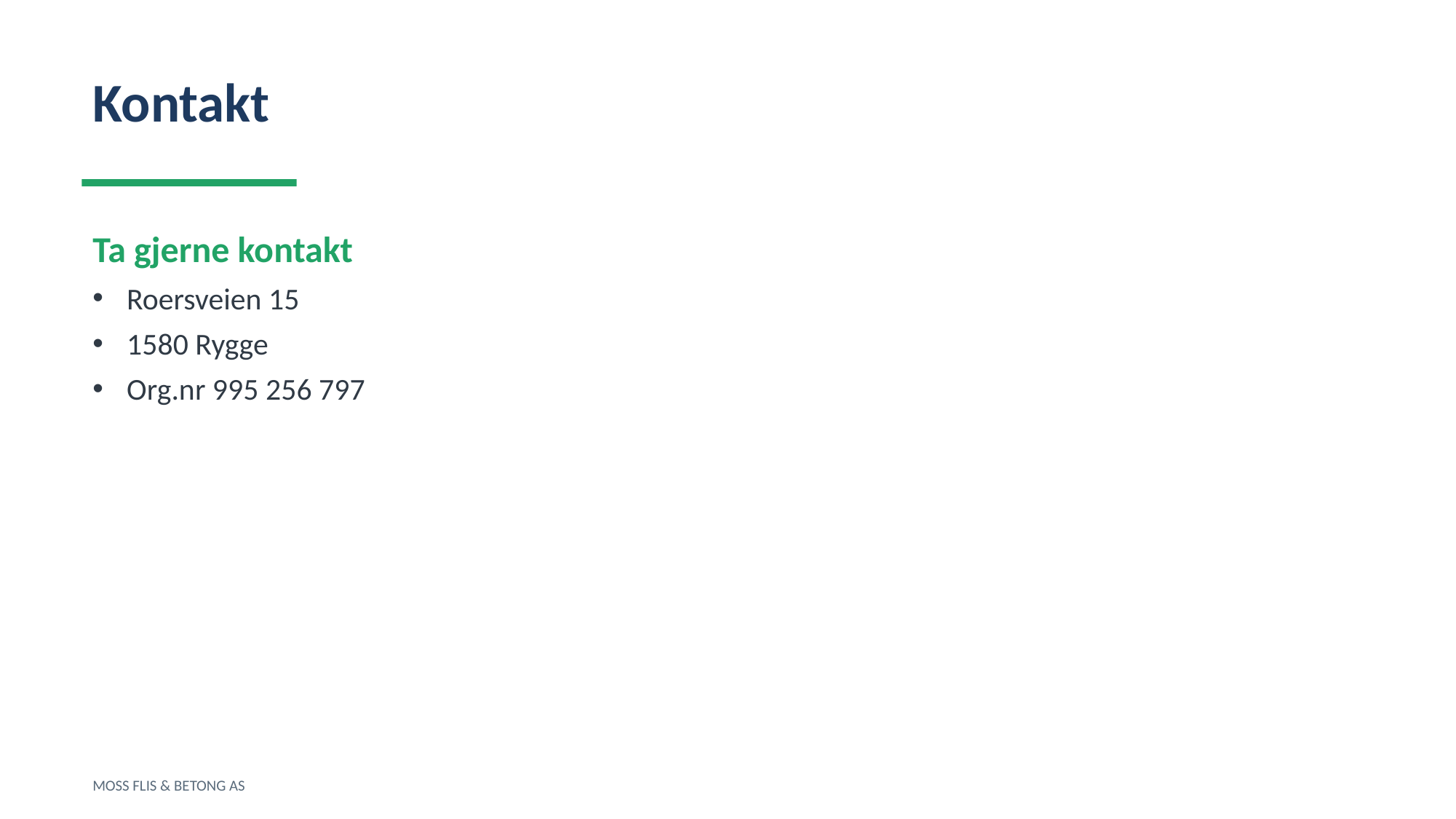

Kontakt

Ta gjerne kontakt
Roersveien 15
1580 Rygge
Org.nr 995 256 797
MOSS FLIS & BETONG AS